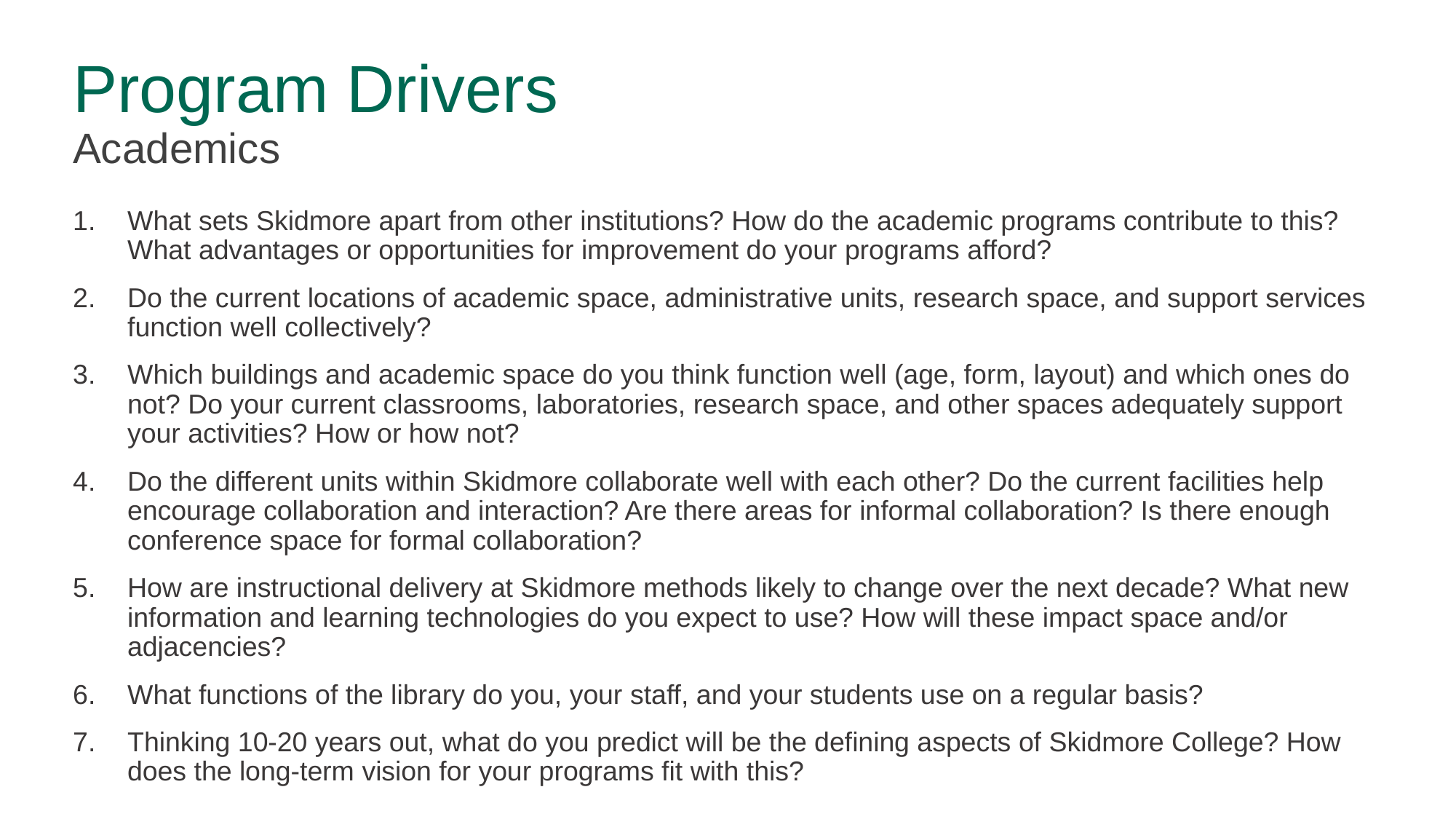

# Program Drivers Academics
What sets Skidmore apart from other institutions? How do the academic programs contribute to this? What advantages or opportunities for improvement do your programs afford?
Do the current locations of academic space, administrative units, research space, and support services function well collectively?
Which buildings and academic space do you think function well (age, form, layout) and which ones do not? Do your current classrooms, laboratories, research space, and other spaces adequately support your activities? How or how not?
Do the different units within Skidmore collaborate well with each other? Do the current facilities help encourage collaboration and interaction? Are there areas for informal collaboration? Is there enough conference space for formal collaboration?
How are instructional delivery at Skidmore methods likely to change over the next decade? What new information and learning technologies do you expect to use? How will these impact space and/or adjacencies?
What functions of the library do you, your staff, and your students use on a regular basis?
Thinking 10-20 years out, what do you predict will be the defining aspects of Skidmore College? How does the long-term vision for your programs fit with this?